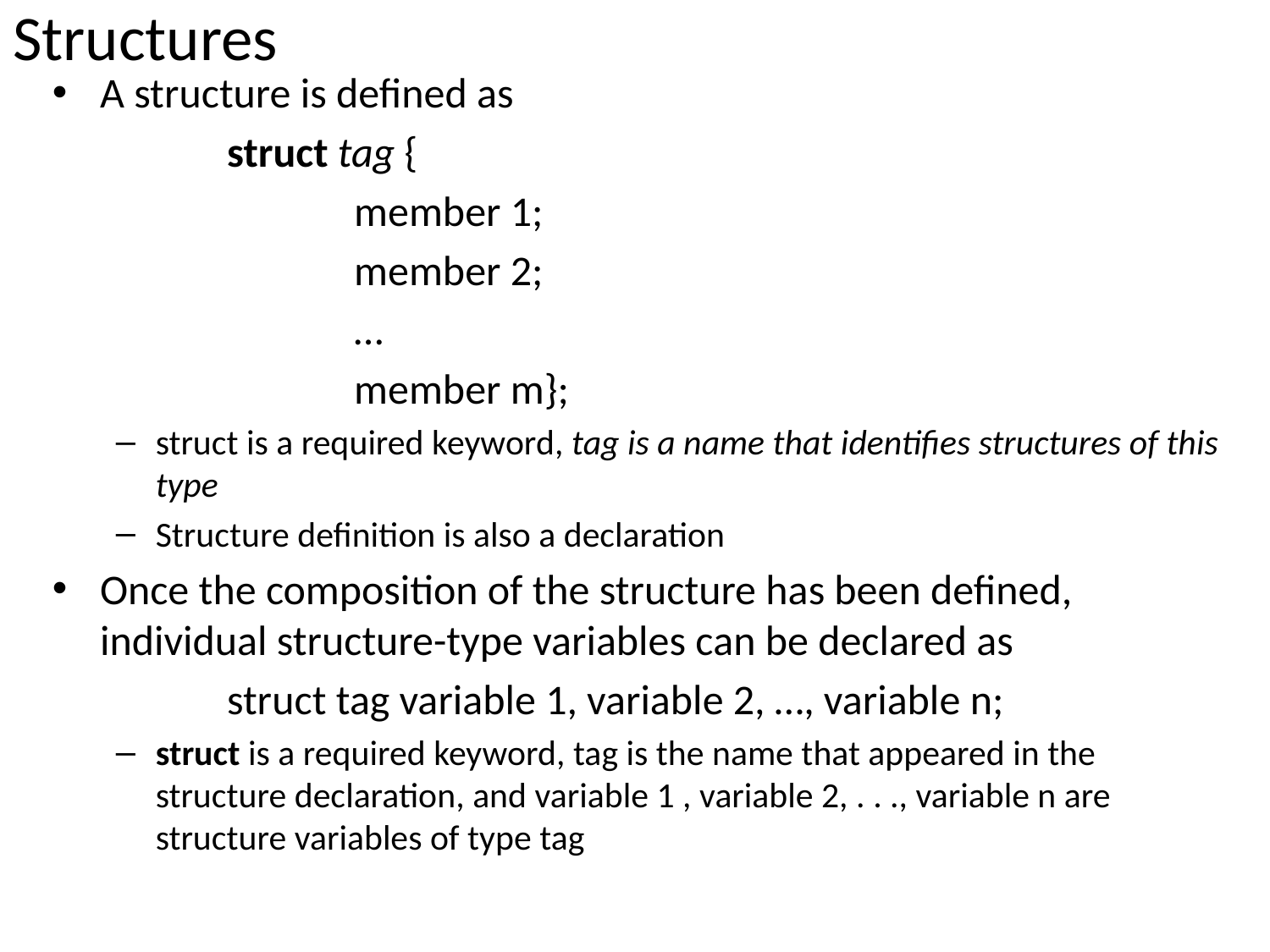

# Structures
A structure is defined as
		struct tag {
			member 1;
			member 2;
			…
			member m};
struct is a required keyword, tag is a name that identifies structures of this type
Structure definition is also a declaration
Once the composition of the structure has been defined, individual structure-type variables can be declared as
		struct tag variable 1, variable 2, …, variable n;
struct is a required keyword, tag is the name that appeared in the structure declaration, and variable 1 , variable 2, . . ., variable n are structure variables of type tag